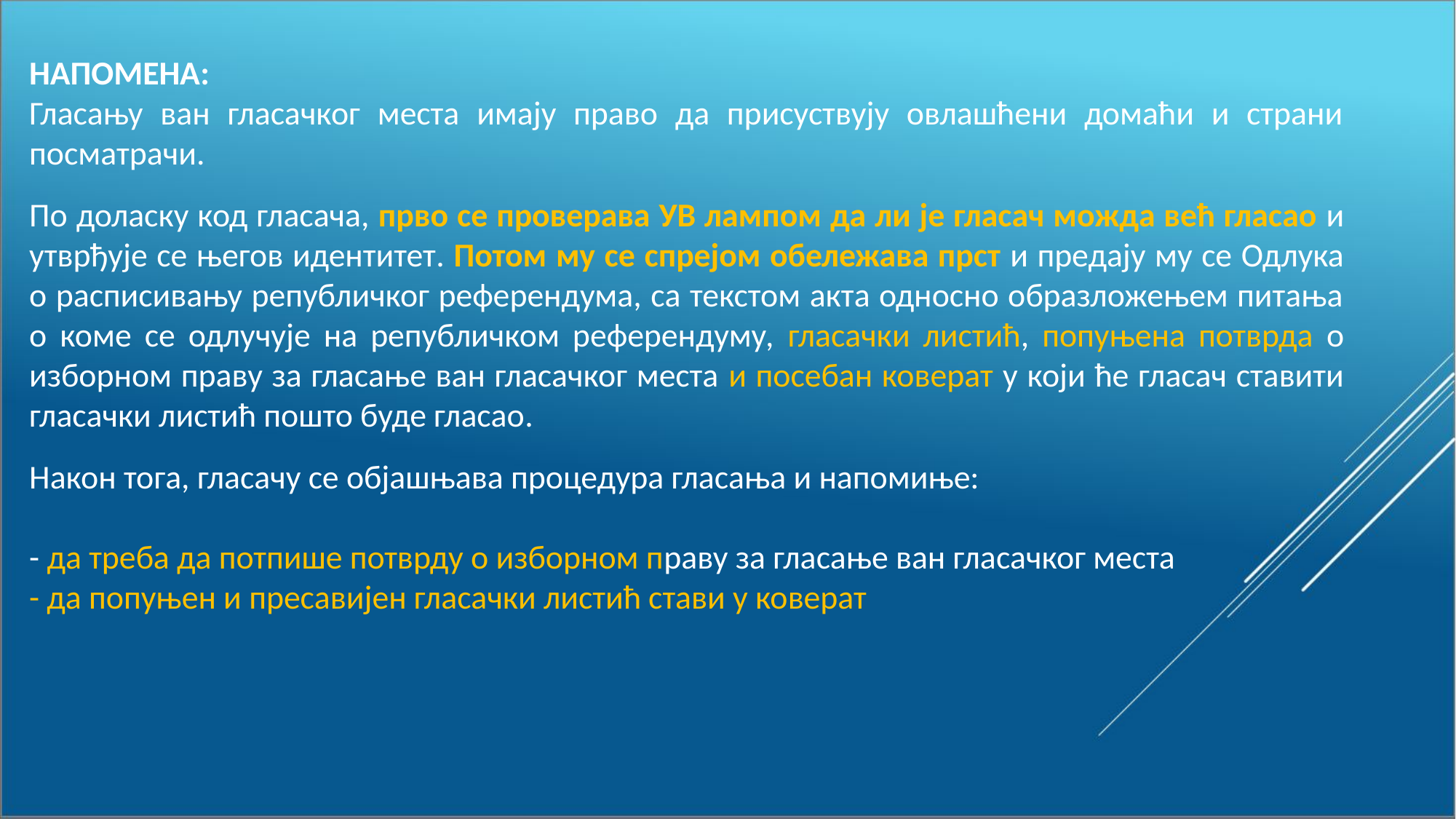

НАПОМЕНА:
Гласању ван гласачког места имају право да присуствују овлашћени домаћи и страни посматрачи.

По доласку код гласача, прво се проверава УВ лампом да ли је гласач можда већ гласао и утврђује се његов идентитет. Потом му се спрејом обележава прст и предају му се Одлука о расписивању републичког референдума, са текстом акта односно образложењем питања о коме се одлучује на републичком референдуму, гласачки листић, попуњена потврда о изборном праву за гласање ван гласачког места и посебан коверат у који ће гласач ставити гласачки листић пошто буде гласао.

Након тога, гласачу се објашњава процедура гласања и напомиње:

- да треба да потпише потврду о изборном праву за гласање ван гласачког места
- да попуњен и пресавијен гласачки листић стави у коверат